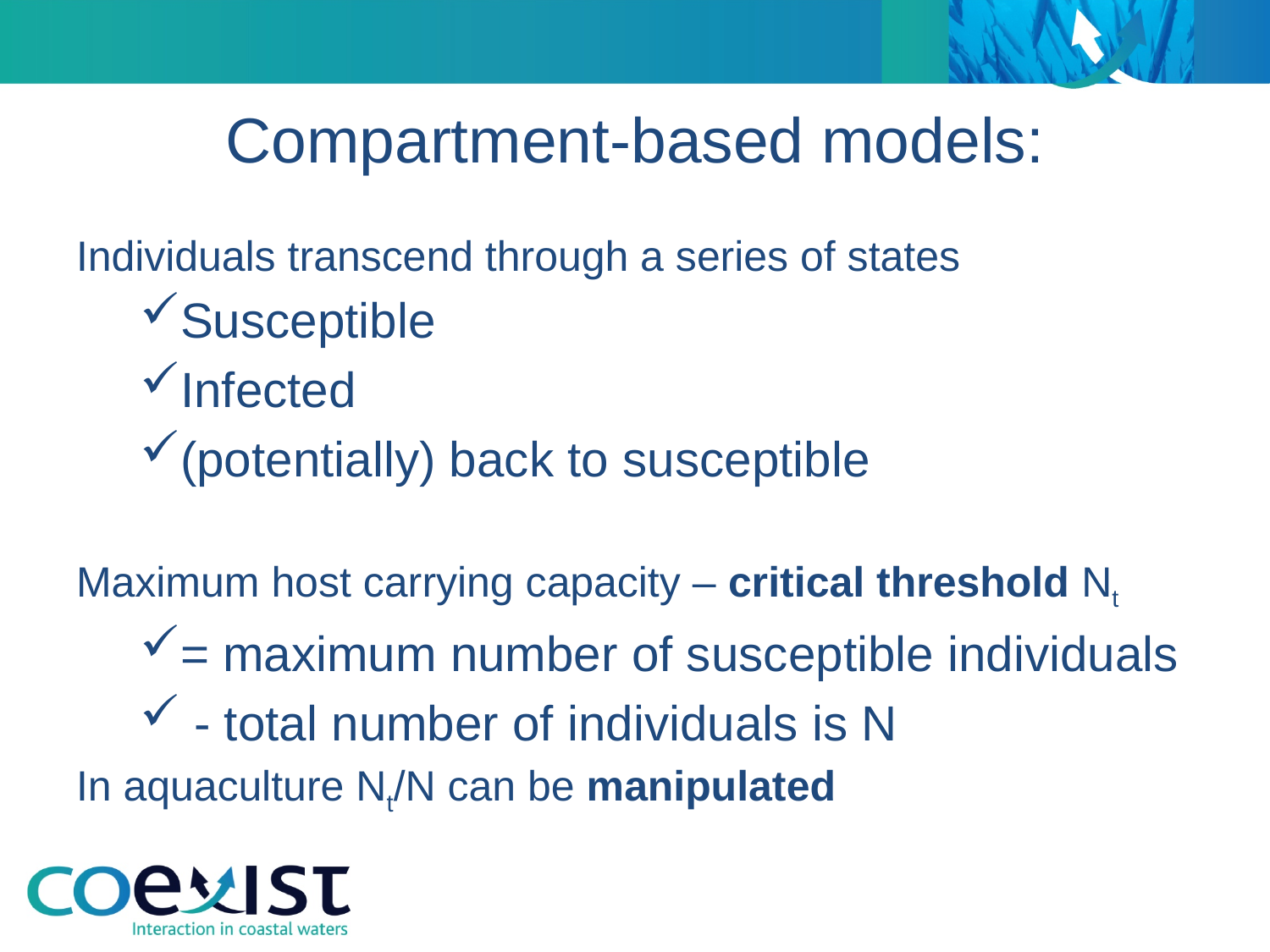

# Compartment-based models:
Individuals transcend through a series of states
Susceptible
Infected
(potentially) back to susceptible

Maximum host carrying capacity – critical threshold Nt
= maximum number of susceptible individuals
 - total number of individuals is N
In aquaculture Nt/N can be manipulated